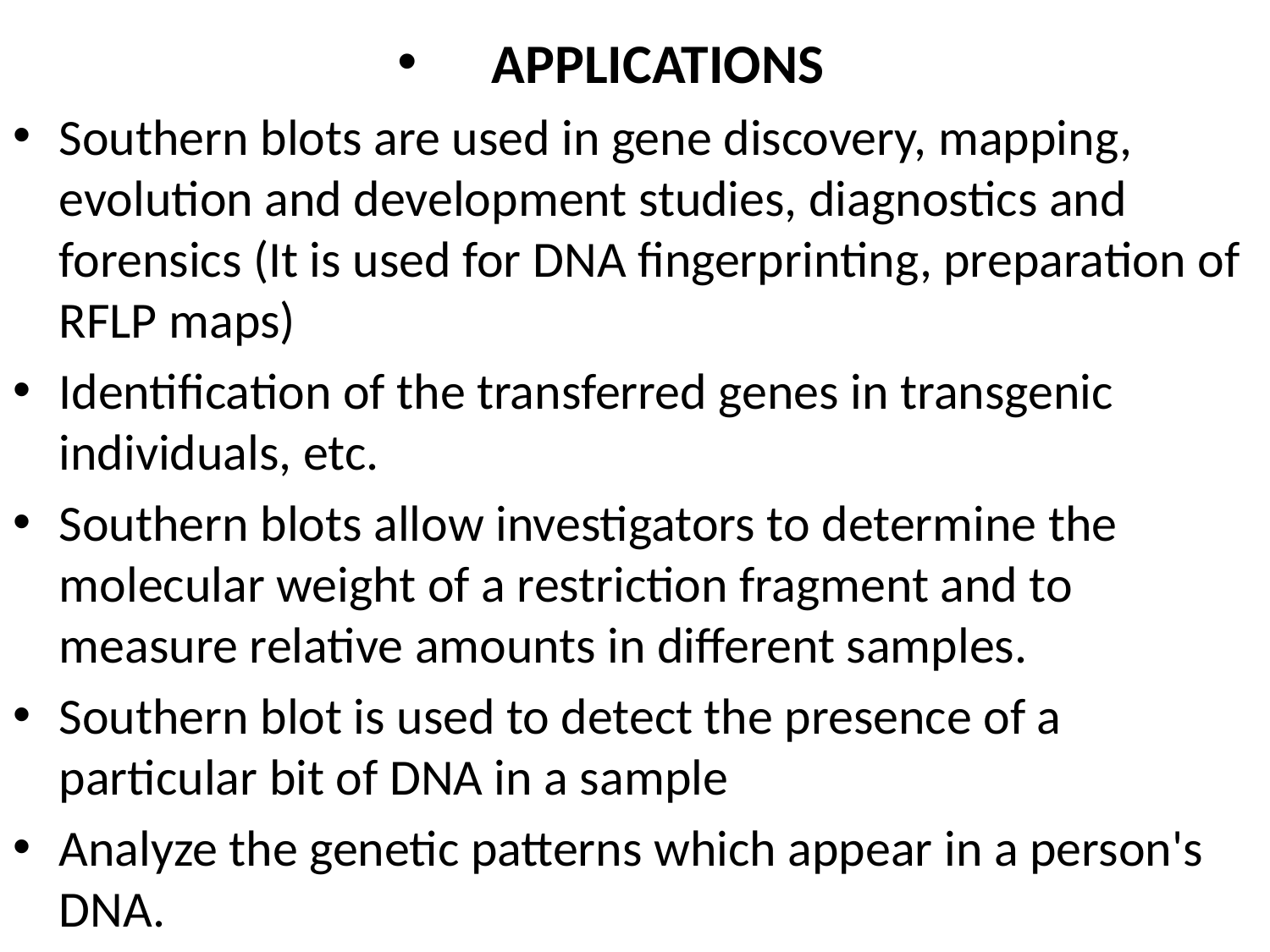

APPLICATIONS
Southern blots are used in gene discovery, mapping, evolution and development studies, diagnostics and forensics (It is used for DNA fingerprinting, preparation of RFLP maps)
Identification of the transferred genes in transgenic individuals, etc.
Southern blots allow investigators to determine the molecular weight of a restriction fragment and to measure relative amounts in different samples.
Southern blot is used to detect the presence of a particular bit of DNA in a sample
Analyze the genetic patterns which appear in a person's
DNA.